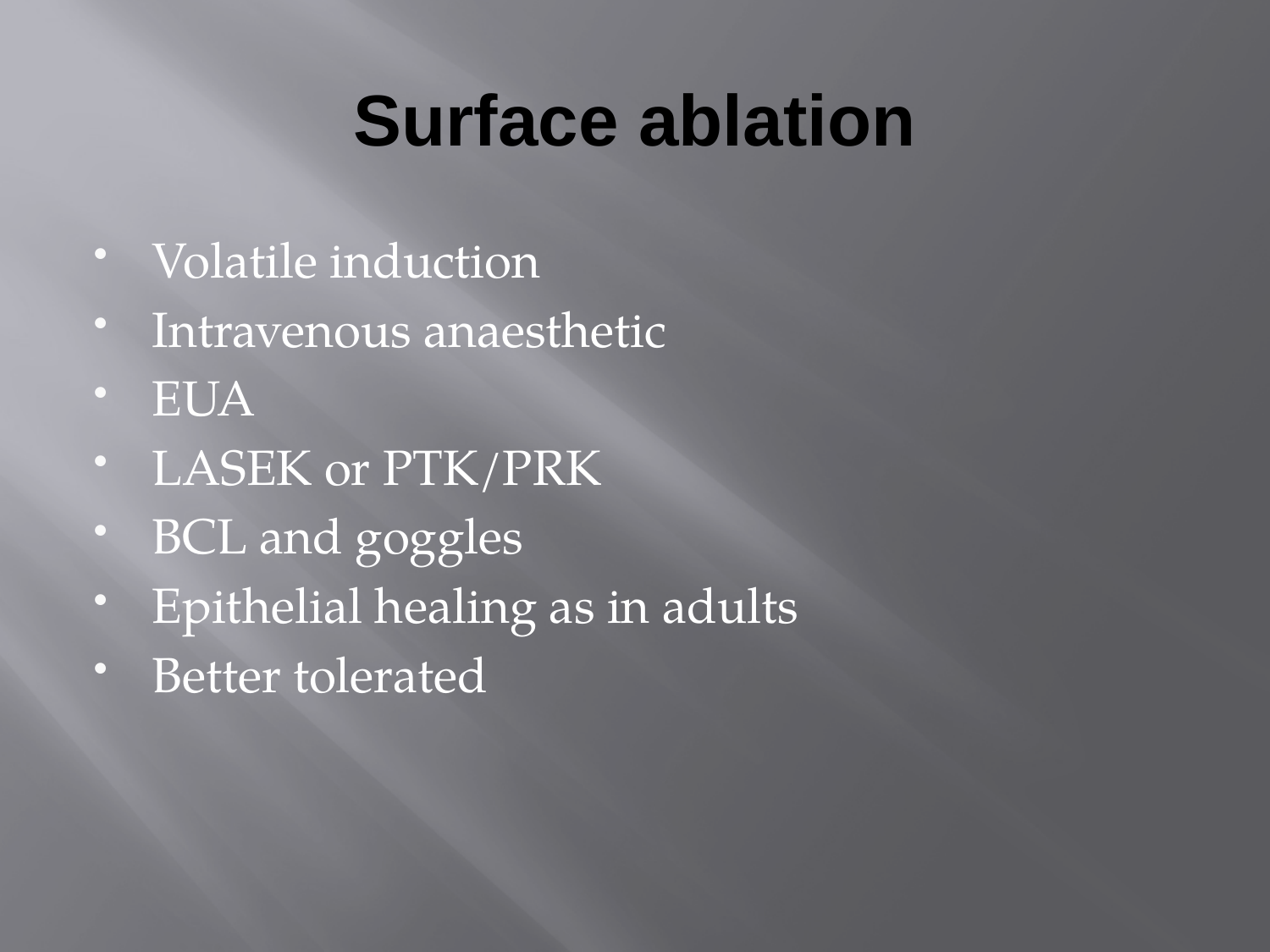

# Surface ablation
Volatile induction
Intravenous anaesthetic
EUA
LASEK or PTK/PRK
BCL and goggles
Epithelial healing as in adults
Better tolerated